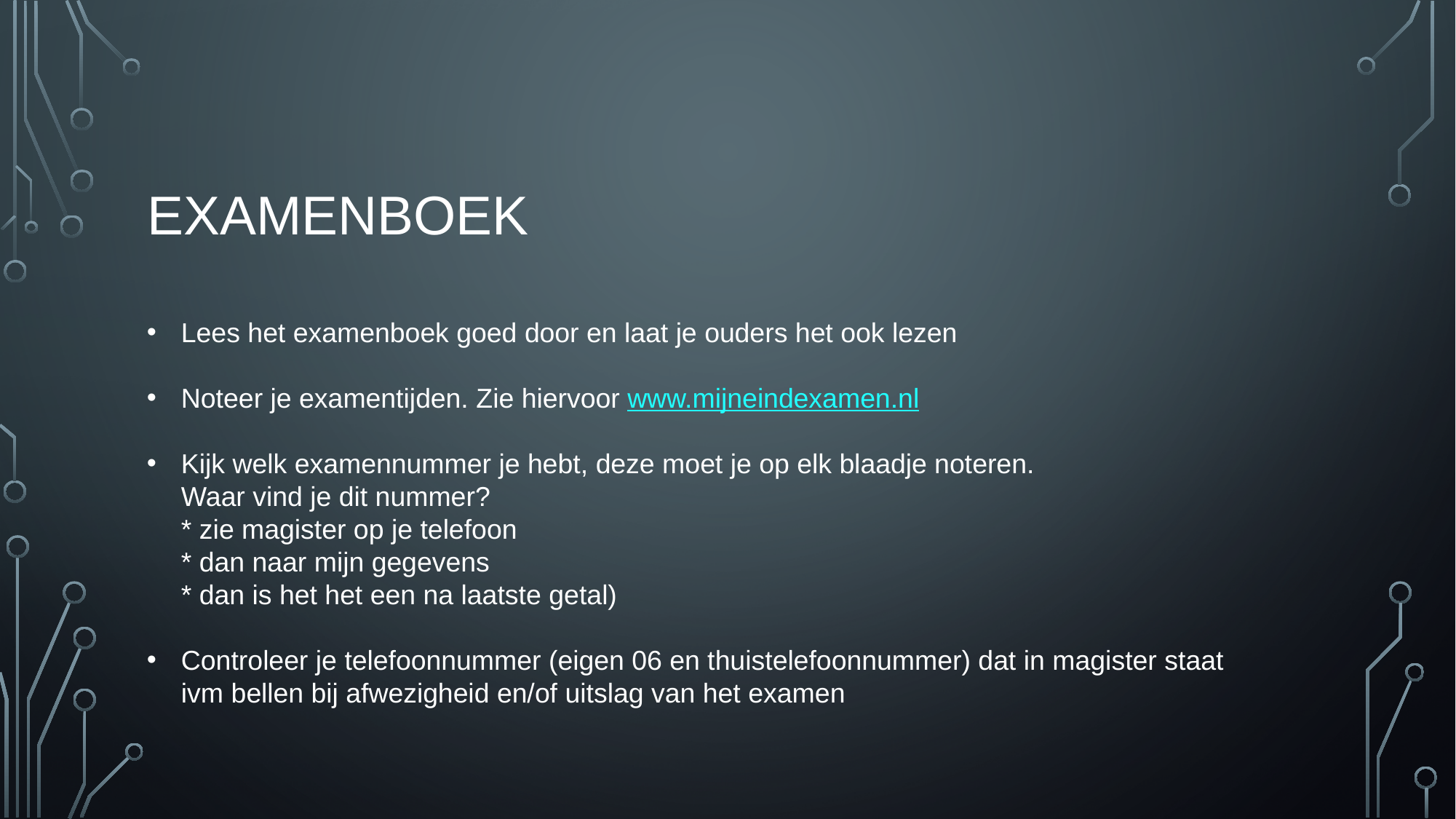

# Examenboek
Lees het examenboek goed door en laat je ouders het ook lezen
Noteer je examentijden. Zie hiervoor www.mijneindexamen.nl
Kijk welk examennummer je hebt, deze moet je op elk blaadje noteren.
Waar vind je dit nummer?
* zie magister op je telefoon
* dan naar mijn gegevens
* dan is het het een na laatste getal)
Controleer je telefoonnummer (eigen 06 en thuistelefoonnummer) dat in magister staat
ivm bellen bij afwezigheid en/of uitslag van het examen